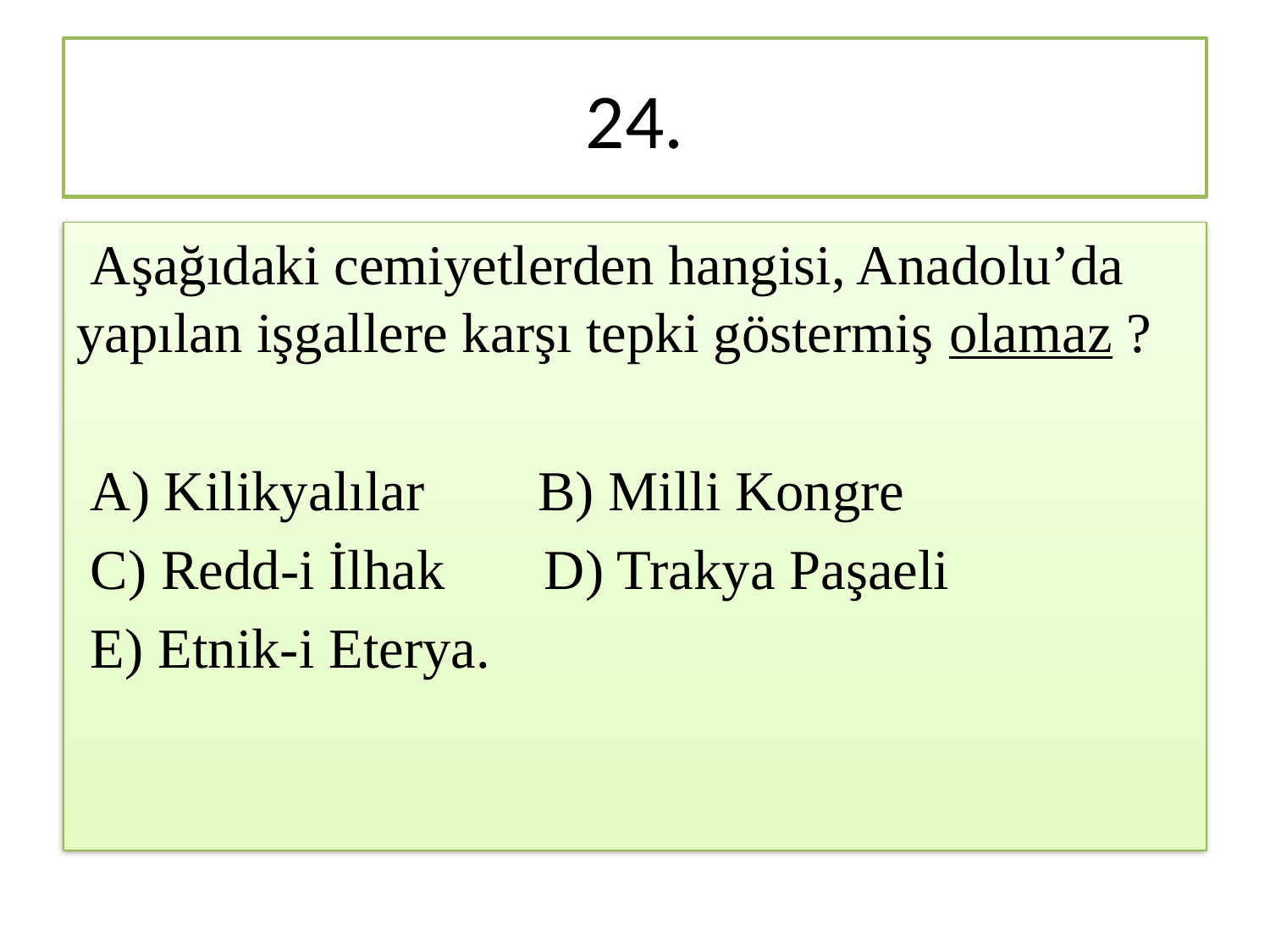

# 24.
 Aşağıdaki cemiyetlerden hangisi, Anadolu’da yapılan işgallere karşı tepki göstermiş olamaz ?

 A) Kilikyalılar        B) Milli Kongre
 C) Redd-i İlhak       D) Trakya Paşaeli
 E) Etnik-i Eterya.